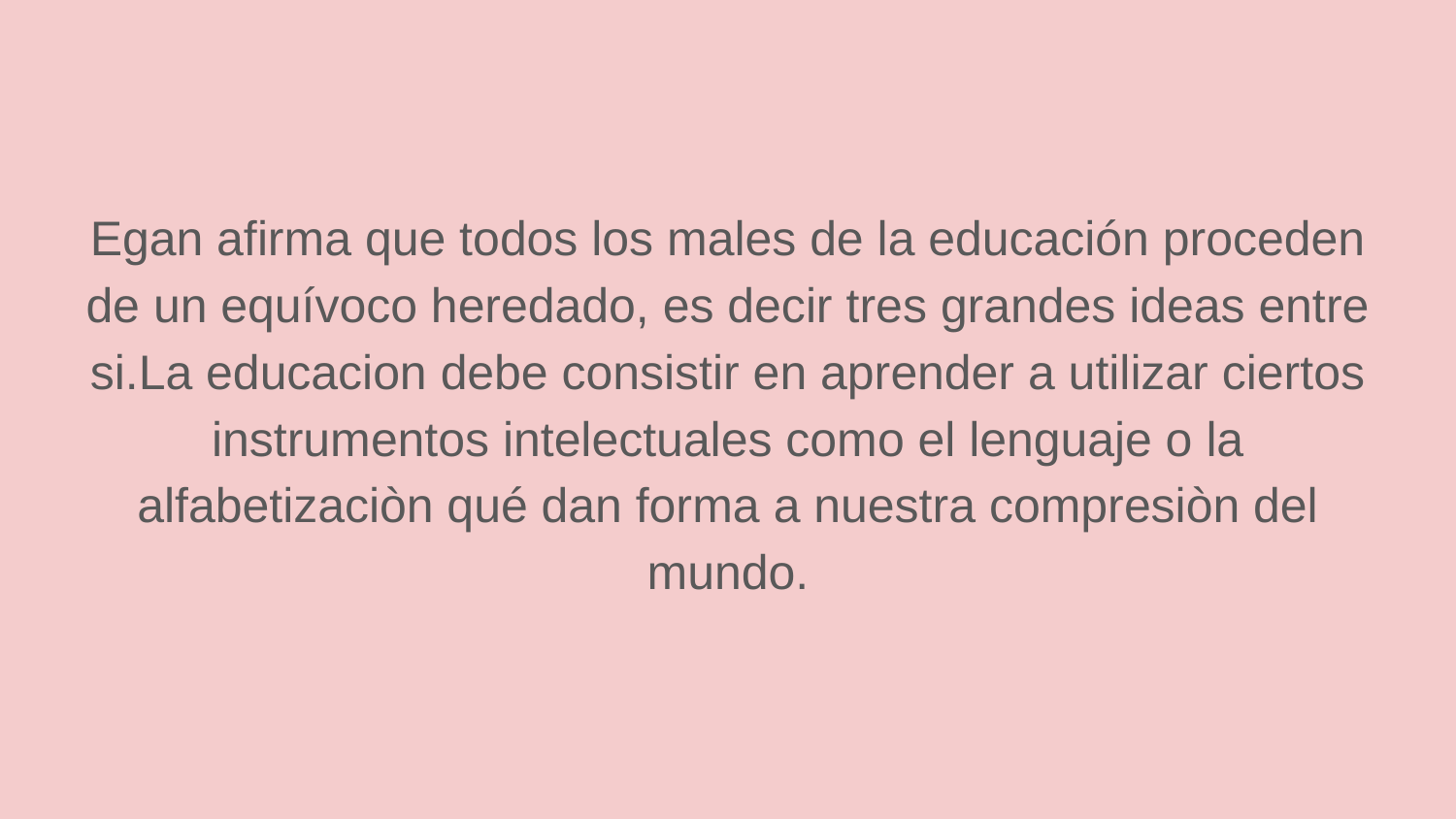

Egan afirma que todos los males de la educación proceden de un equívoco heredado, es decir tres grandes ideas entre si.La educacion debe consistir en aprender a utilizar ciertos instrumentos intelectuales como el lenguaje o la alfabetizaciòn qué dan forma a nuestra compresiòn del mundo.